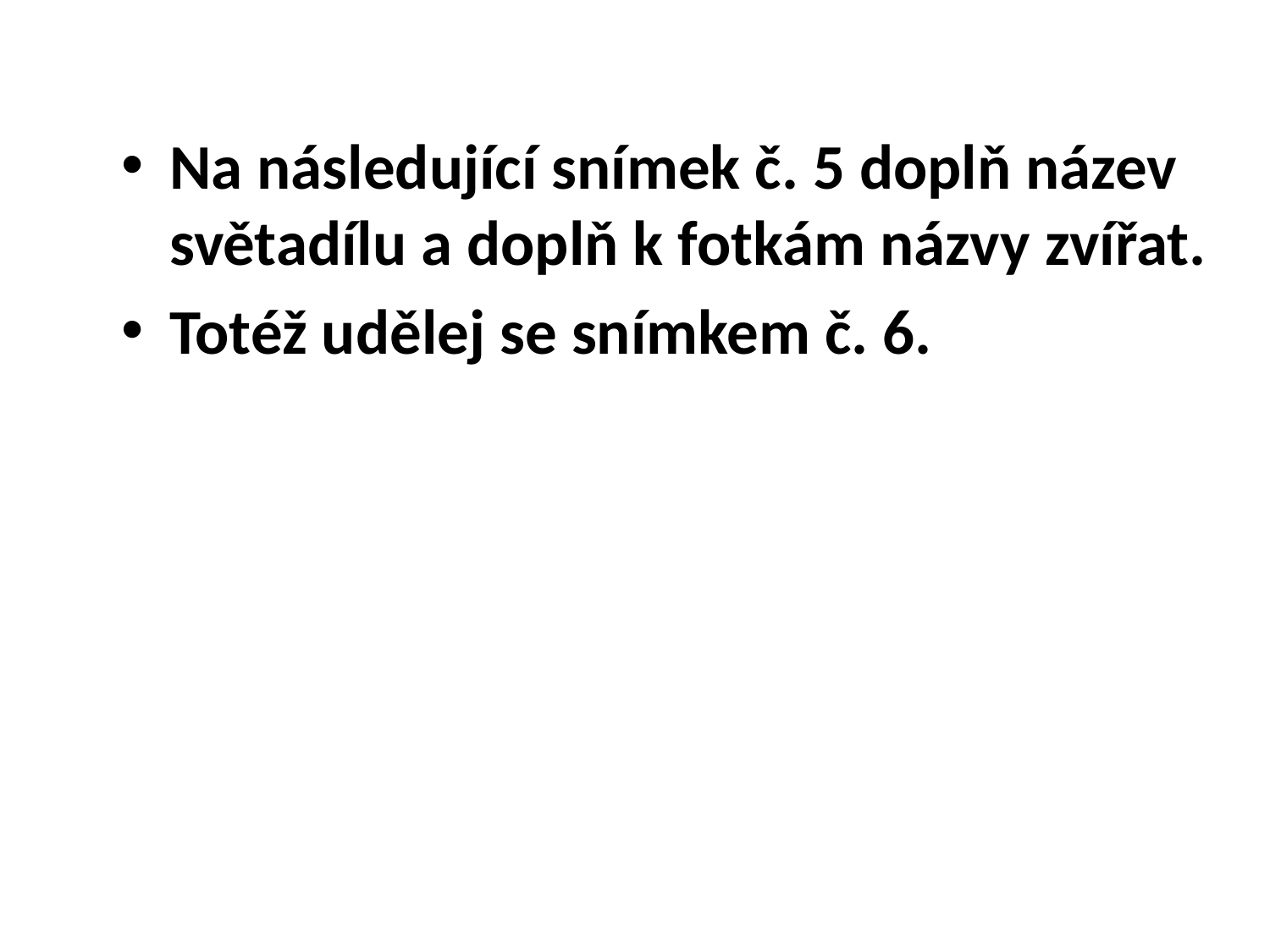

Na následující snímek č. 5 doplň název světadílu a doplň k fotkám názvy zvířat.
Totéž udělej se snímkem č. 6.